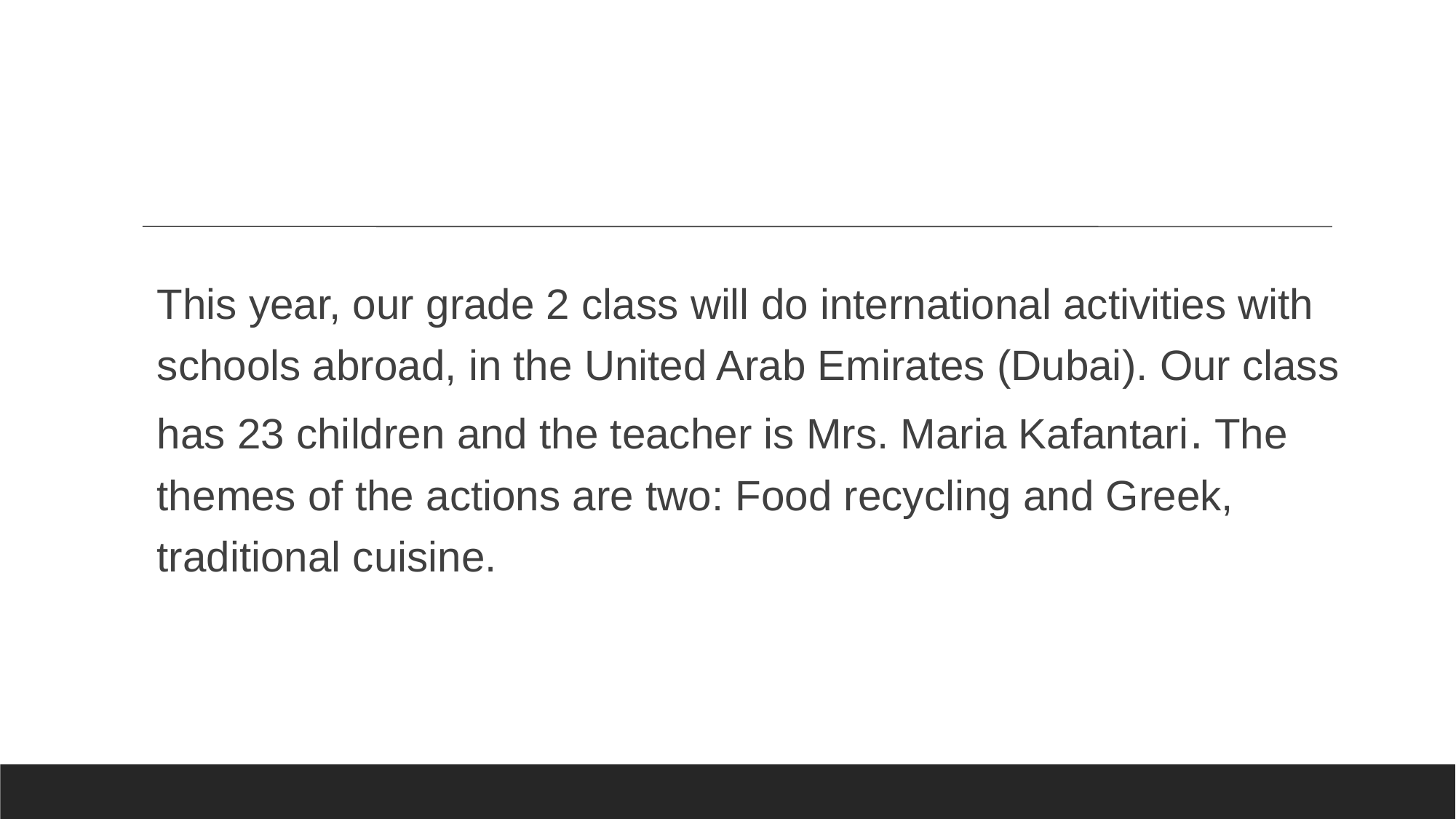

This year, our grade 2 class will do international activities with schools abroad, in the United Arab Emirates (Dubai). Our class has 23 children and the teacher is Mrs. Maria Kafantari. The themes of the actions are two: Food recycling and Greek, traditional cuisine.